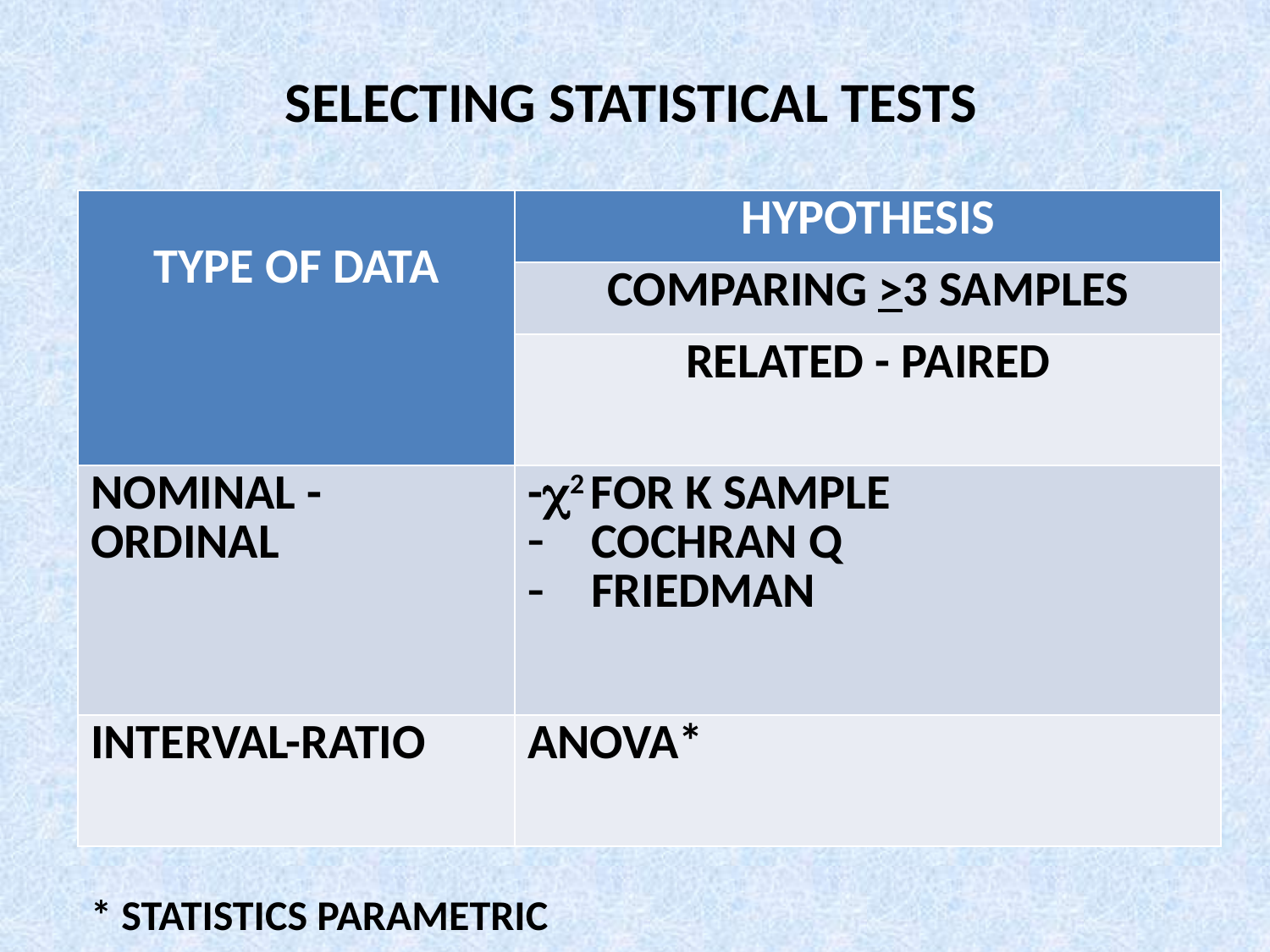

SELECTING STATISTICAL TESTS
| TYPE OF DATA | HYPOTHESIS |
| --- | --- |
|  | COMPARING >3 SAMPLES |
|  | RELATED - PAIRED |
| NOMINAL -ORDINAL | -χ2 FOR K SAMPLE COCHRAN Q FRIEDMAN |
| INTERVAL-RATIO | ANOVA\* |
* STATISTICS PARAMETRIC